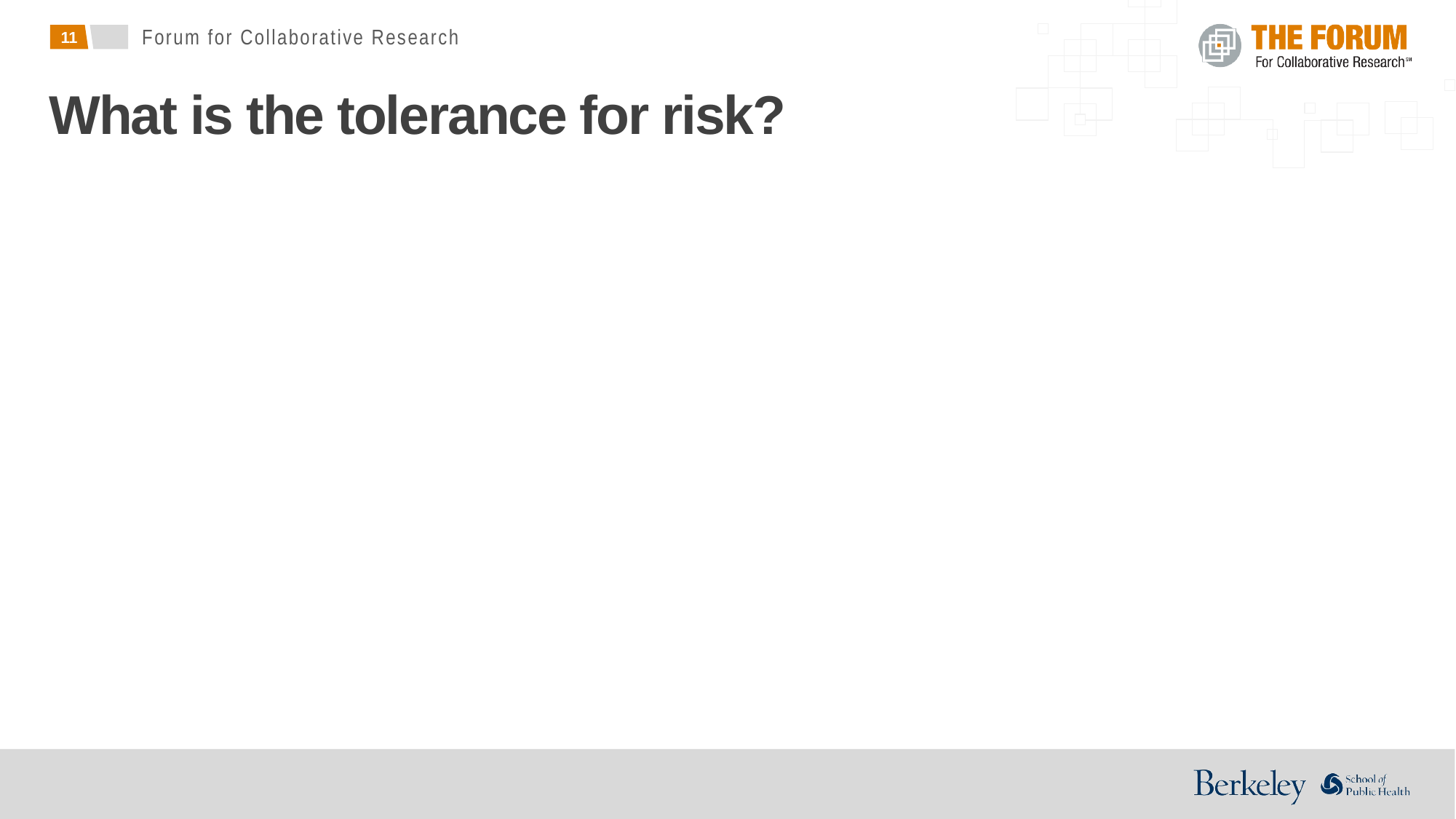

# What is the tolerance for risk?